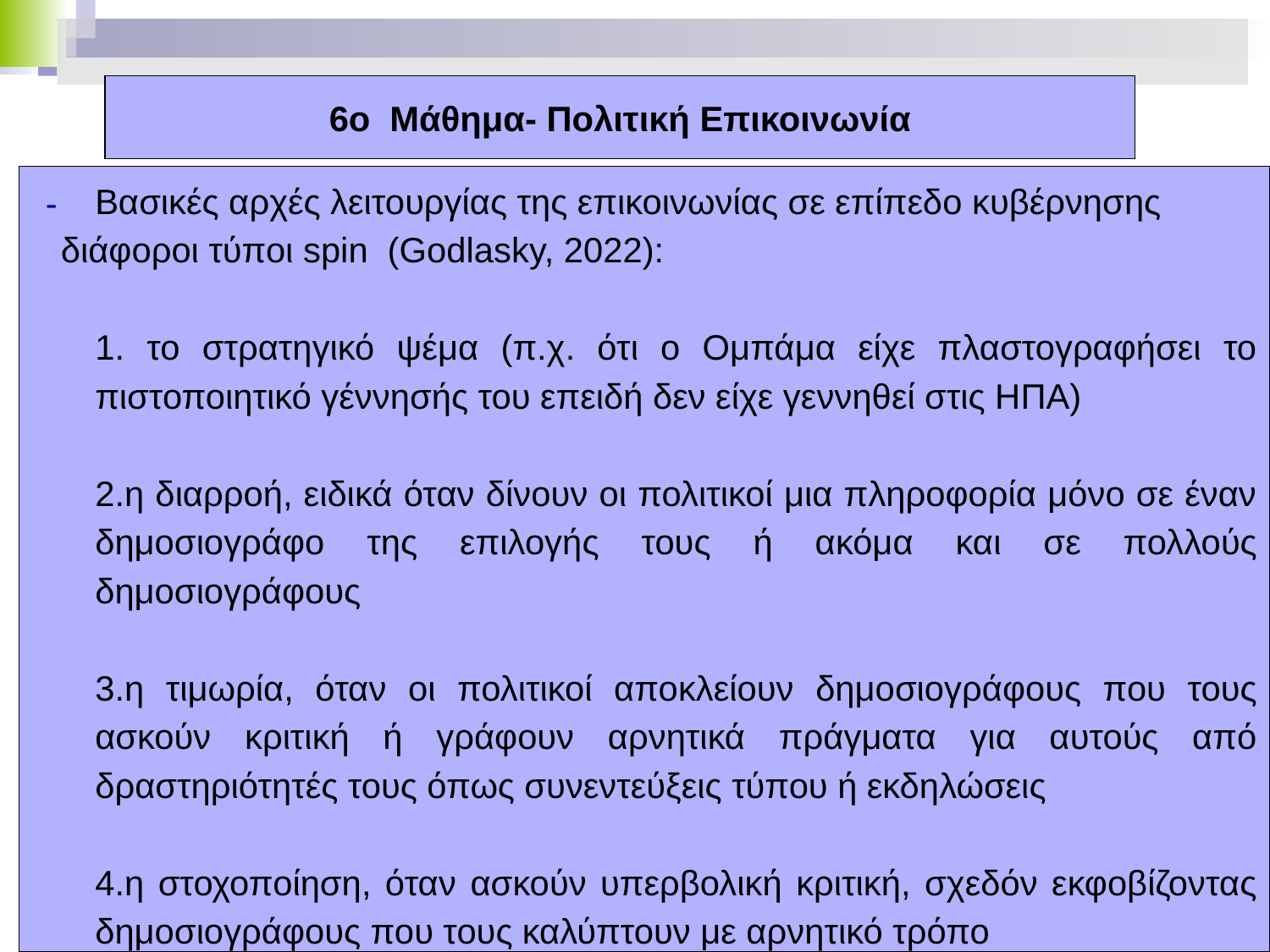

# 6ο  Μάθημα- Πολιτική Επικοινωνία
Βασικές αρχές λειτουργίας της επικοινωνίας σε επίπεδο κυβέρνησης
   διάφοροι τύποι spin  (Godlasky, 2022):

1. το στρατηγικό ψέμα (π.χ. ότι ο Ομπάμα είχε πλαστογραφήσει το πιστοποιητικό γέννησής του επειδή δεν είχε γεννηθεί στις ΗΠΑ)

2.η διαρροή, ειδικά όταν δίνουν οι πολιτικοί μια πληροφορία μόνο σε έναν δημοσιογράφο της επιλογής τους ή ακόμα και σε πολλούς δημοσιογράφους

3.η τιμωρία, όταν οι πολιτικοί αποκλείουν δημοσιογράφους που τους ασκούν κριτική ή γράφουν αρνητικά πράγματα για αυτούς από δραστηριότητές τους όπως συνεντεύξεις τύπου ή εκδηλώσεις

4.η στοχοποίηση, όταν ασκούν υπερβολική κριτική, σχεδόν εκφοβίζοντας δημοσιογράφους που τους καλύπτουν με αρνητικό τρόπο